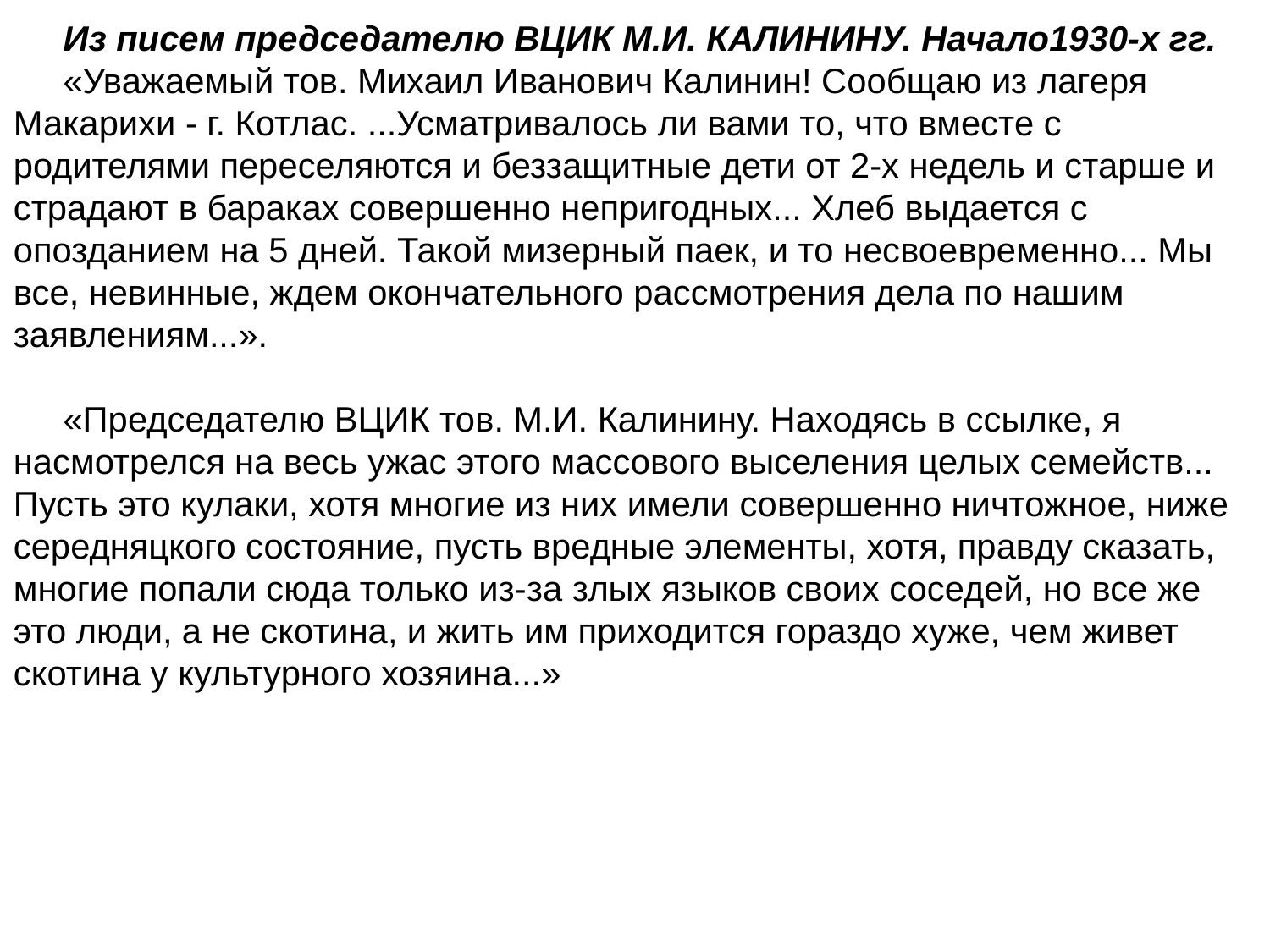

Из писем председателю ВЦИК М.И. КАЛИНИНУ. Начало1930-х гг.
«Уважаемый тов. Михаил Иванович Калинин! Сообщаю из лагеря Макарихи - г. Котлас. ...Усматривалось ли вами то, что вместе с родителями переселяются и беззащитные дети от 2-х недель и старше и страдают в бараках совершенно непригодных... Хлеб выдается с опозданием на 5 дней. Такой мизерный паек, и то несвоевременно... Мы все, невинные, ждем окончательного рассмотрения дела по нашим заявлениям...».

«Председателю ВЦИК тов. М.И. Калинину. Находясь в ссылке, я насмотрелся на весь ужас этого массового выселения целых семейств... Пусть это кулаки, хотя многие из них имели совершенно ничтожное, ниже середняцкого состояние, пусть вредные элементы, хотя, правду сказать, многие попали сюда только из-за злых языков своих соседей, но все же это люди, а не скотина, и жить им приходится гораздо хуже, чем живет скотина у культурного хозяина...»